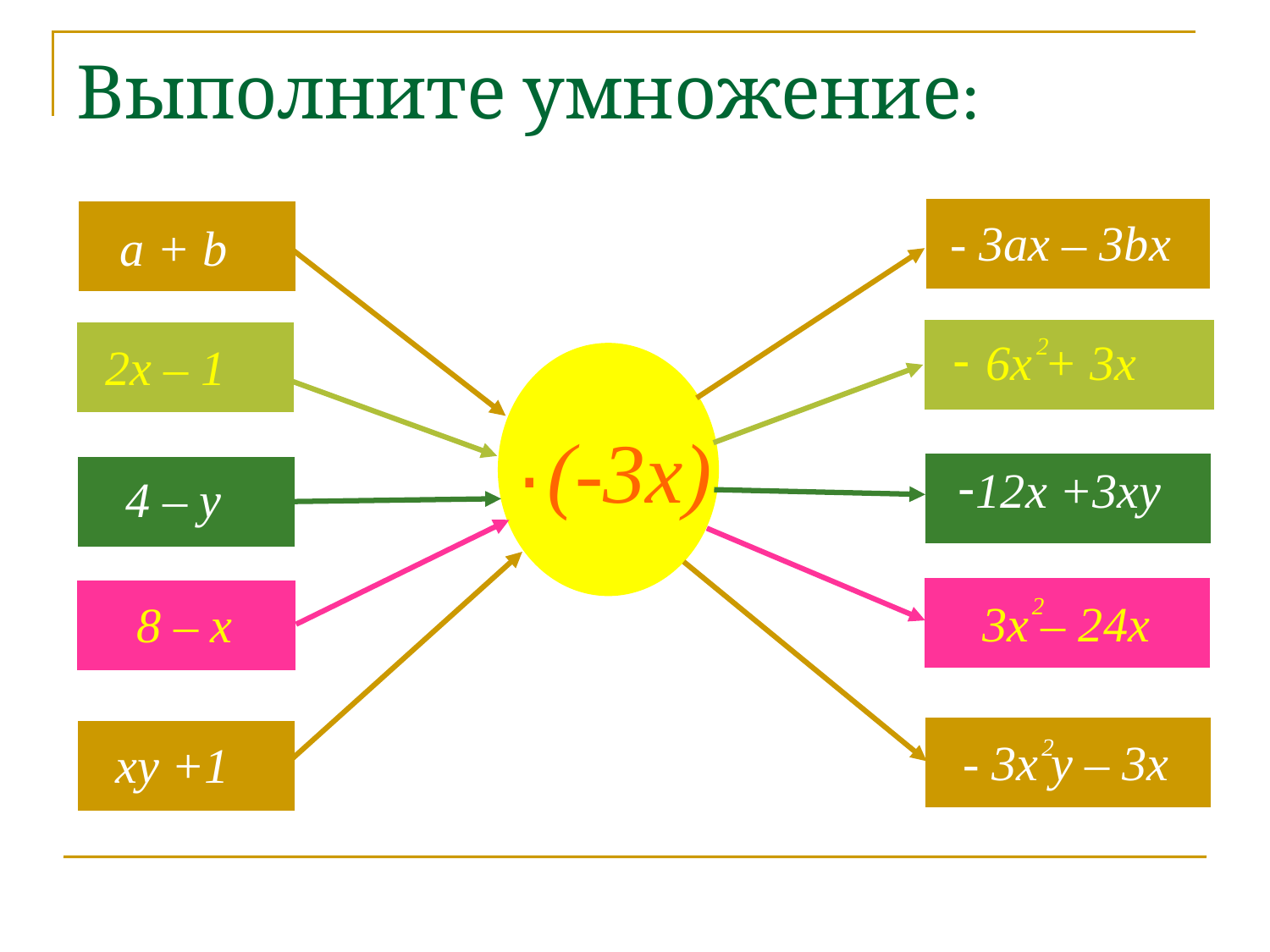

# Выполните умножение:

- 3ax – 3bx
a + b

2
 - 6x + 3x
 2x – 1
  (-3x)

.
 -12x +3xy

   4 – y

2
   3x – 24x
   8 – x

 - 3x y – 3x
2
  xy +1